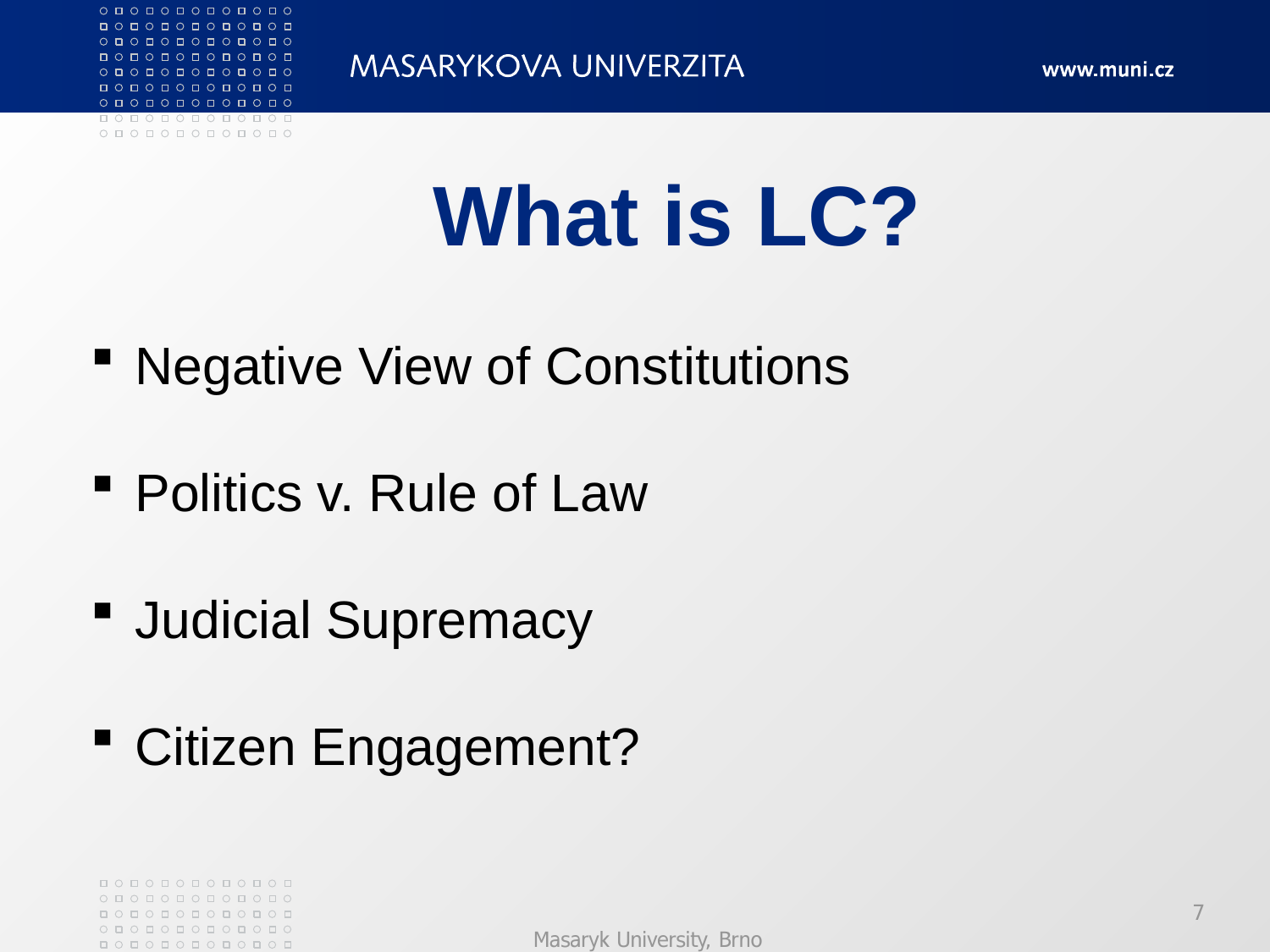

# What is LC?
 Negative View of Constitutions

 Politics v. Rule of Law

 Judicial Supremacy

 Citizen Engagement?

Masaryk University, Brno
7